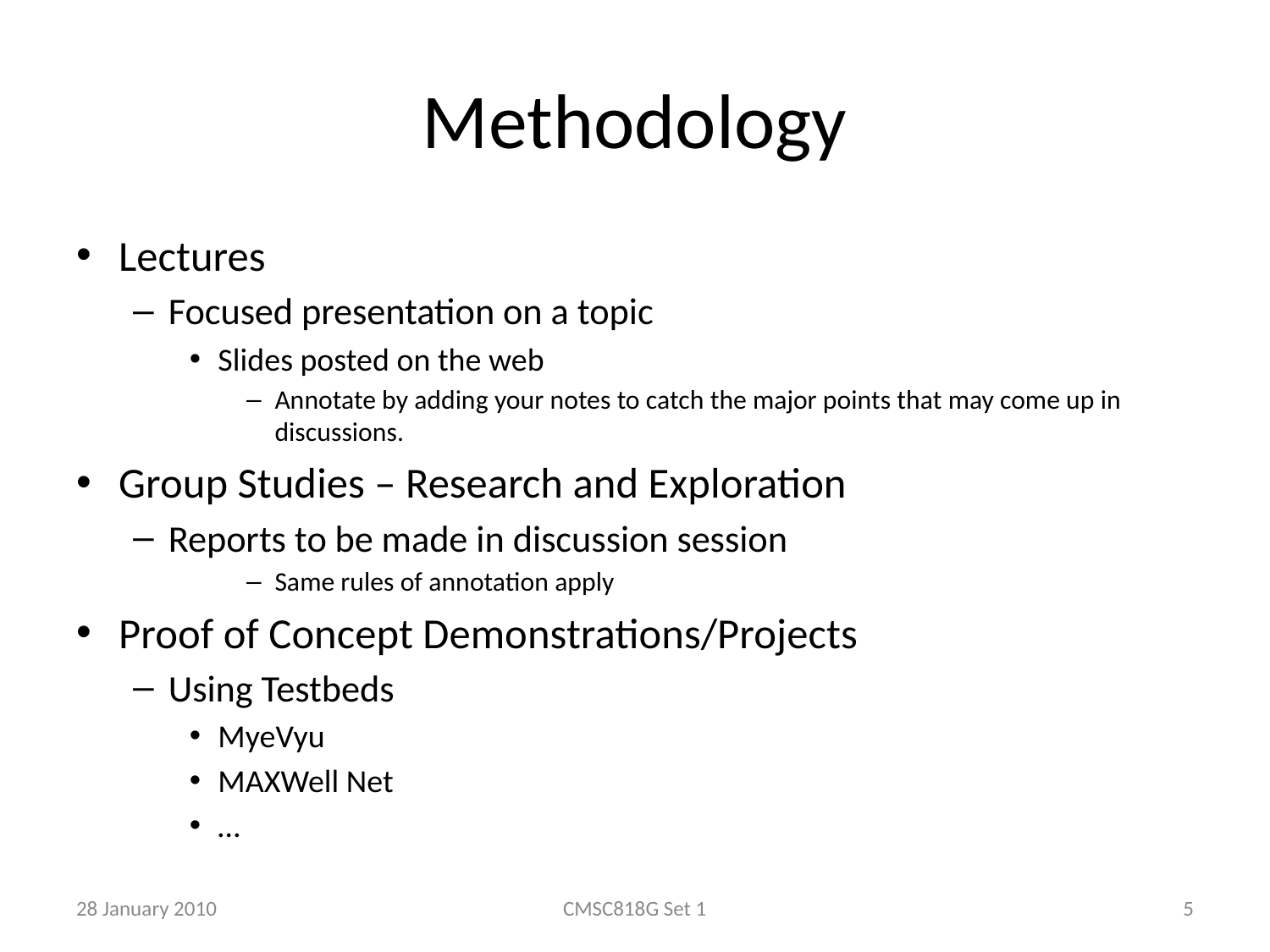

# Methodology
Lectures
Focused presentation on a topic
Slides posted on the web
Annotate by adding your notes to catch the major points that may come up in discussions.
Group Studies – Research and Exploration
Reports to be made in discussion session
Same rules of annotation apply
Proof of Concept Demonstrations/Projects
Using Testbeds
MyeVyu
MAXWell Net
…

28 January 2010
CMSC818G Set 1
5